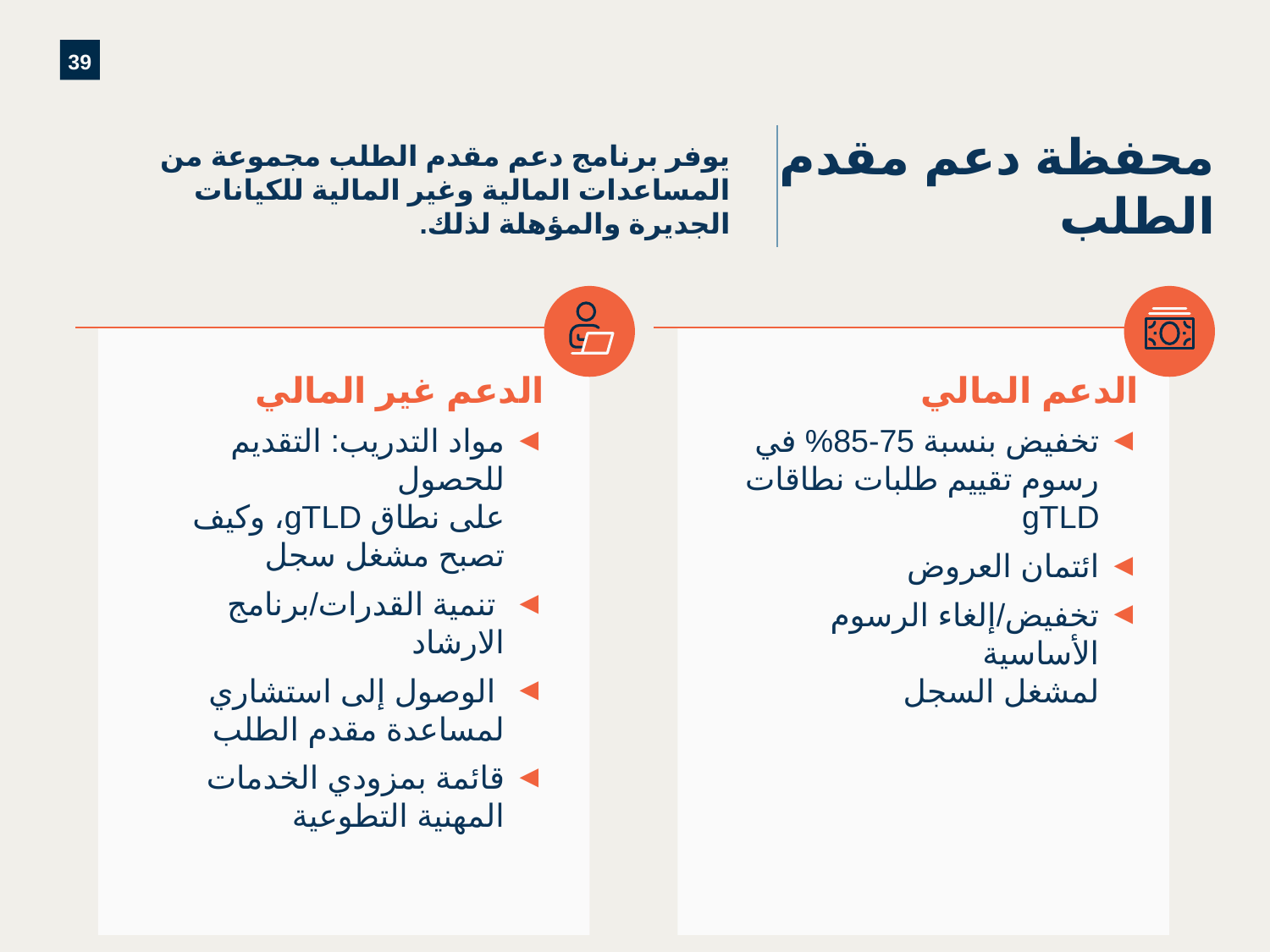

# محفظة دعم مقدم الطلب
يوفر برنامج دعم مقدم الطلب مجموعة من المساعدات المالية وغير المالية للكيانات الجديرة والمؤهلة لذلك.

الدعم غير المالي
مواد التدريب: التقديم للحصول
على نطاق gTLD، وكيف تصبح مشغل سجل
 تنمية القدرات/برنامج الارشاد
 الوصول إلى استشاري لمساعدة مقدم الطلب
قائمة بمزودي الخدمات المهنية التطوعية
الدعم المالي
تخفيض بنسبة 75-85% في رسوم تقييم طلبات نطاقات gTLD
ائتمان العروض
تخفيض/إلغاء الرسوم الأساسية
لمشغل السجل